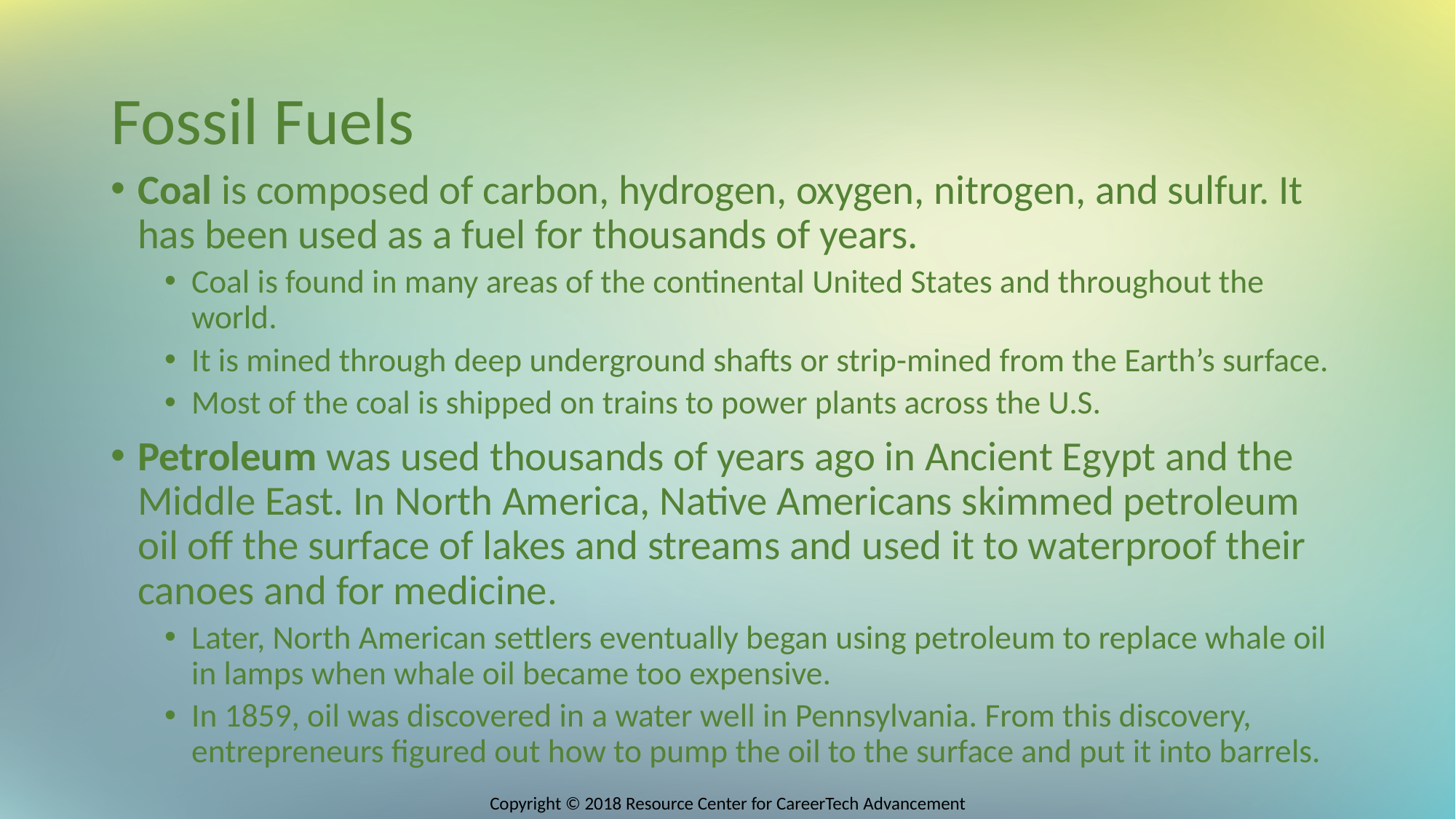

# Fossil Fuels
Coal is composed of carbon, hydrogen, oxygen, nitrogen, and sulfur. It has been used as a fuel for thousands of years.
Coal is found in many areas of the continental United States and throughout the world.
It is mined through deep underground shafts or strip-mined from the Earth’s surface.
Most of the coal is shipped on trains to power plants across the U.S.
Petroleum was used thousands of years ago in Ancient Egypt and the Middle East. In North America, Native Americans skimmed petroleum oil off the surface of lakes and streams and used it to waterproof their canoes and for medicine.
Later, North American settlers eventually began using petroleum to replace whale oil in lamps when whale oil became too expensive.
In 1859, oil was discovered in a water well in Pennsylvania. From this discovery, entrepreneurs figured out how to pump the oil to the surface and put it into barrels.
Copyright © 2018 Resource Center for CareerTech Advancement